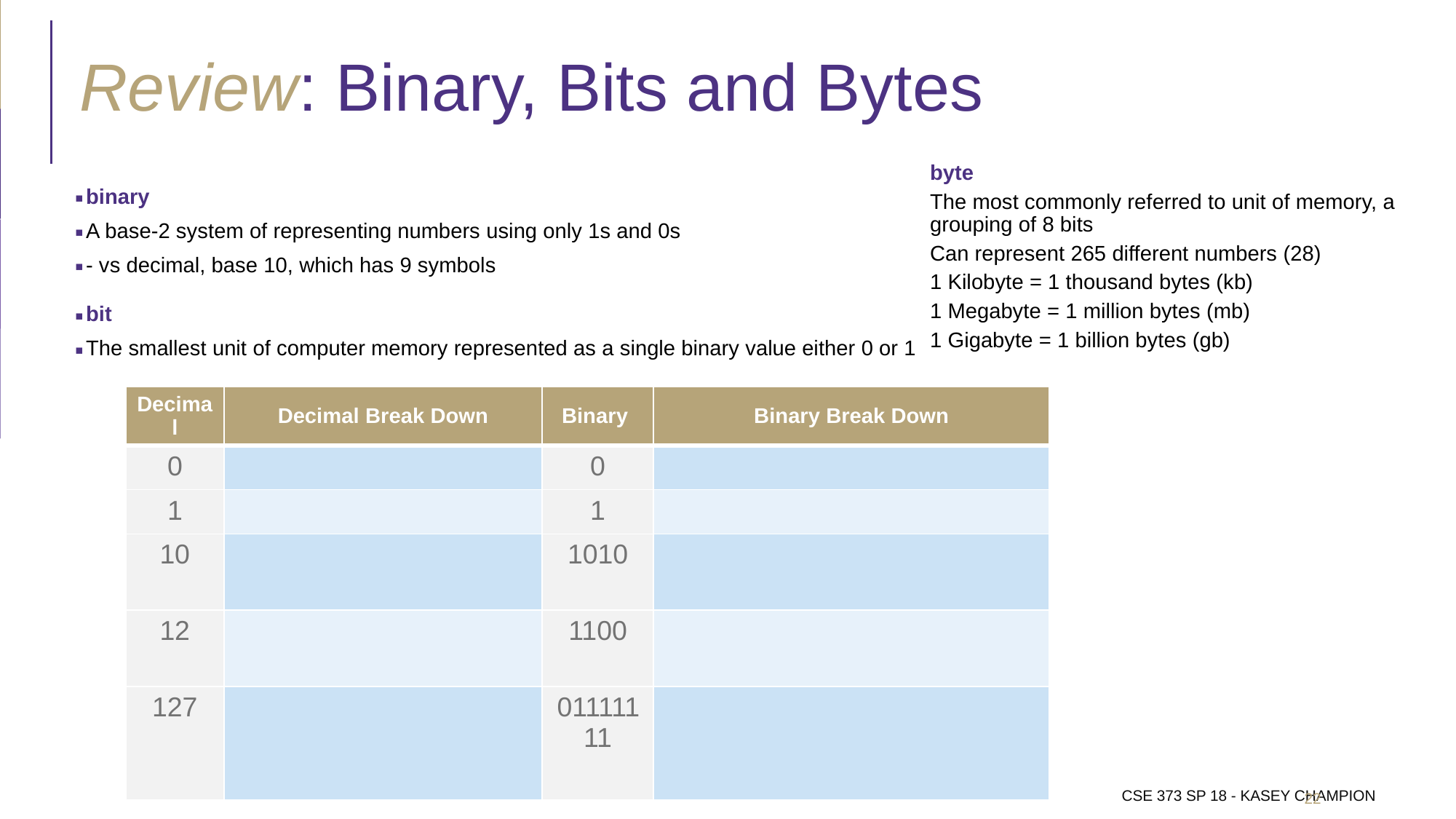

# Review: Binary, Bits and Bytes
byte
The most commonly referred to unit of memory, a grouping of 8 bits
Can represent 265 different numbers (28)
1 Kilobyte = 1 thousand bytes (kb)
1 Megabyte = 1 million bytes (mb)
1 Gigabyte = 1 billion bytes (gb)

binary
A base-2 system of representing numbers using only 1s and 0s
- vs decimal, base 10, which has 9 symbols
bit
The smallest unit of computer memory represented as a single binary value either 0 or 1

| Decimal | Decimal Break Down | Binary | Binary Break Down |
| --- | --- | --- | --- |
| 0 |  | 0 |  |
| 1 |  | 1 |  |
| 10 |  | 1010 |  |
| 12 |  | 1100 |  |
| 127 |  | 01111111 |  |
CSE 373 SP 18 - KASEY CHAMPION
22